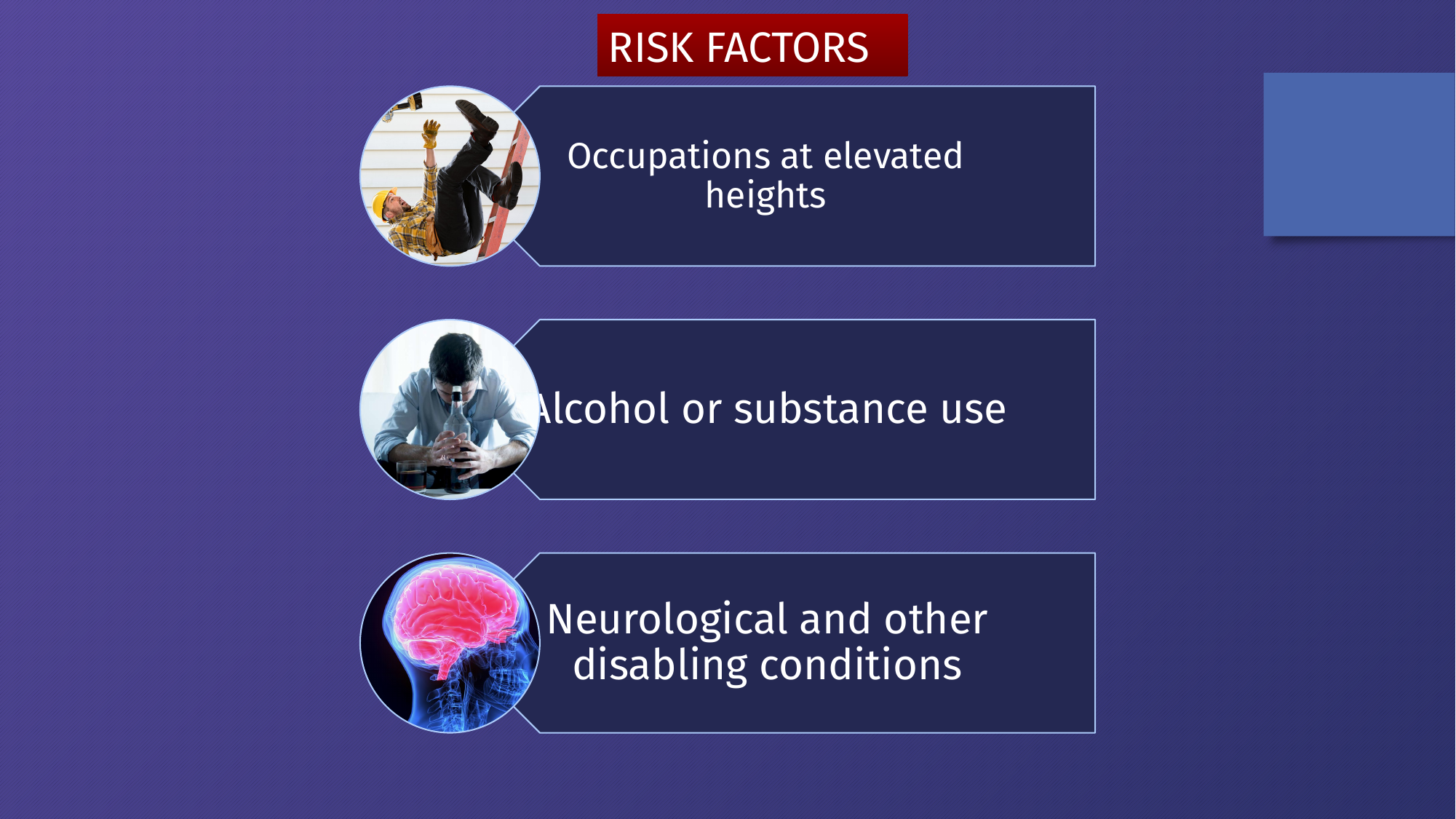

RISK FACTORS
Occupations at elevated heights
Alcohol or substance use
Neurological and other disabling conditions